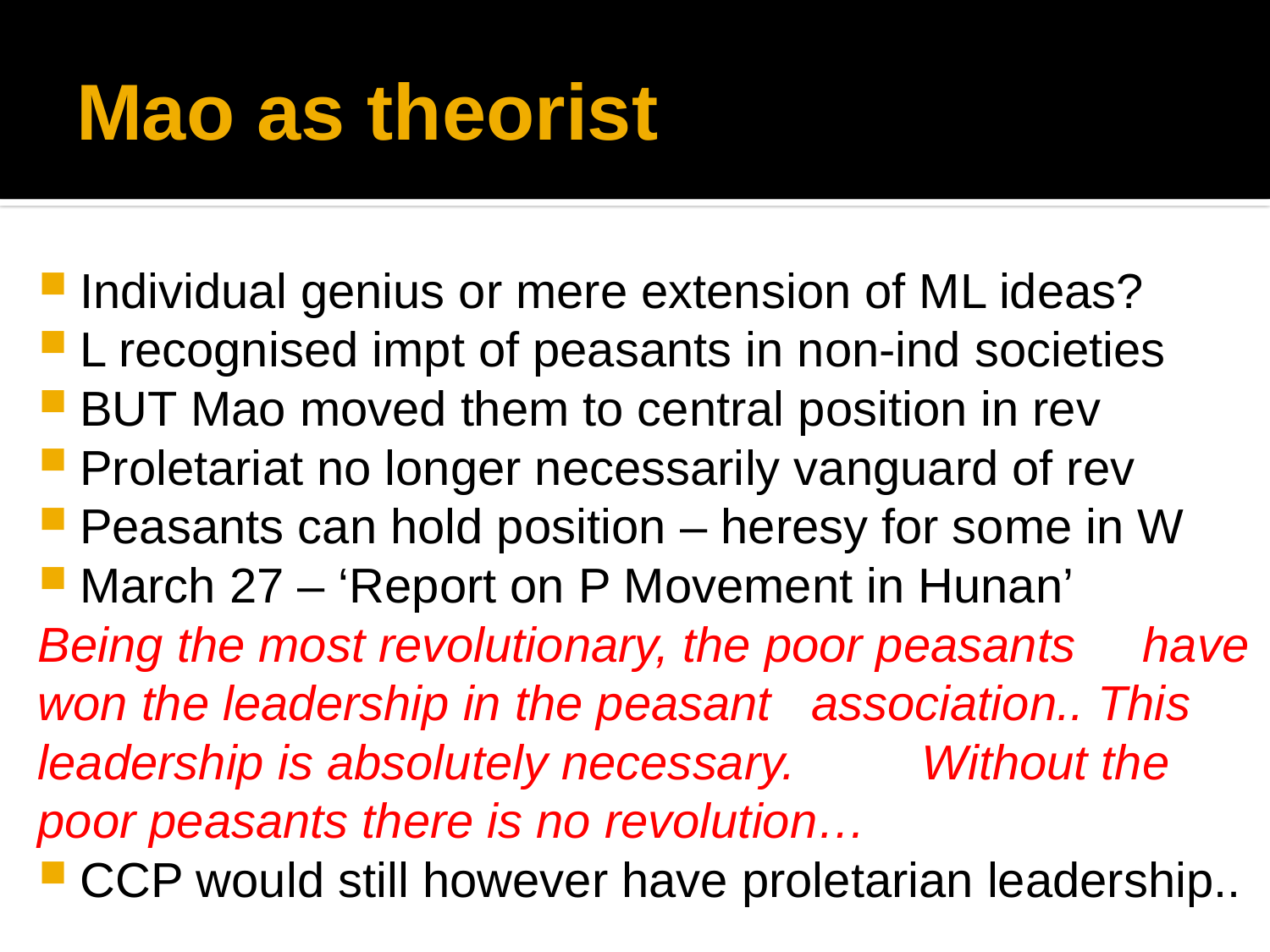

# Mao as theorist
Individual genius or mere extension of ML ideas?
L recognised impt of peasants in non-ind societies
BUT Mao moved them to central position in rev
Proletariat no longer necessarily vanguard of rev
Peasants can hold position – heresy for some in W
March 27 – ‘Report on P Movement in Hunan’
	Being the most revolutionary, the poor peasants 	have won the leadership in the peasant 	association.. This leadership is absolutely necessary.  	Without the poor peasants there is no revolution…
CCP would still however have proletarian leadership..